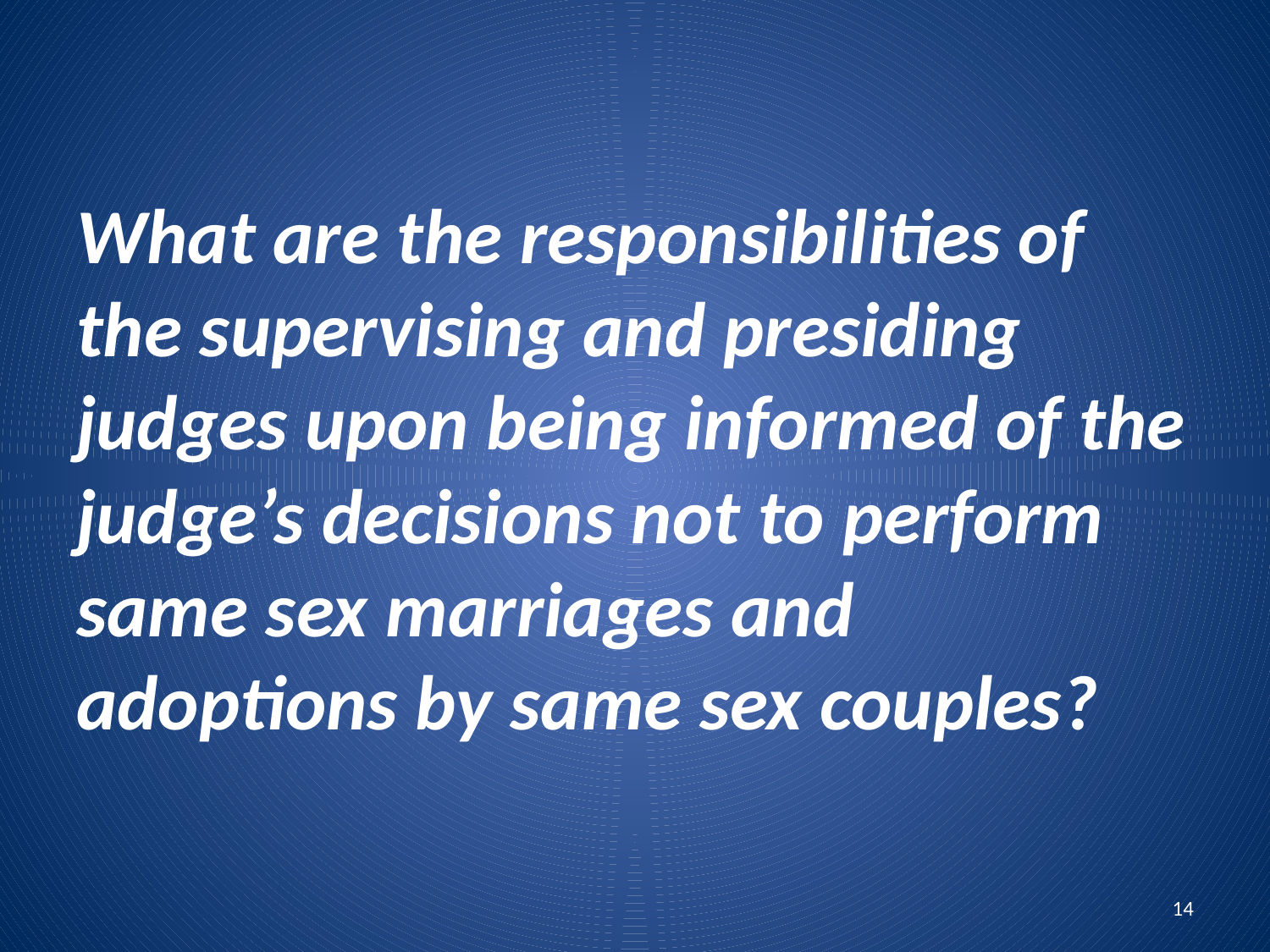

#
What are the responsibilities of the supervising and presiding judges upon being informed of the judge’s decisions not to perform same sex marriages and adoptions by same sex couples?
14